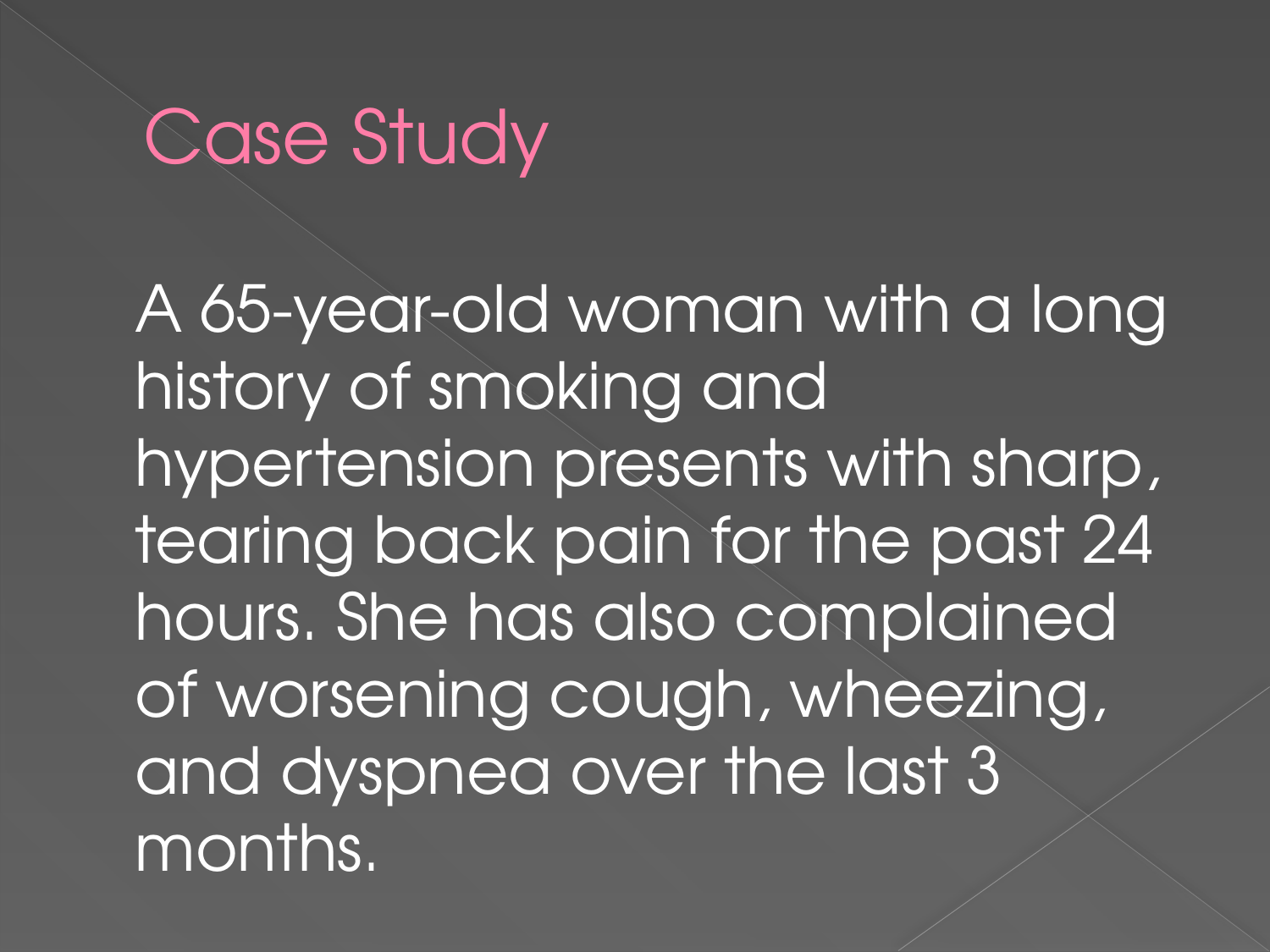

# Case Study
	A 65-year-old woman with a long history of smoking and hypertension presents with sharp, tearing back pain for the past 24 hours. She has also complained of worsening cough, wheezing, and dyspnea over the last 3 months.